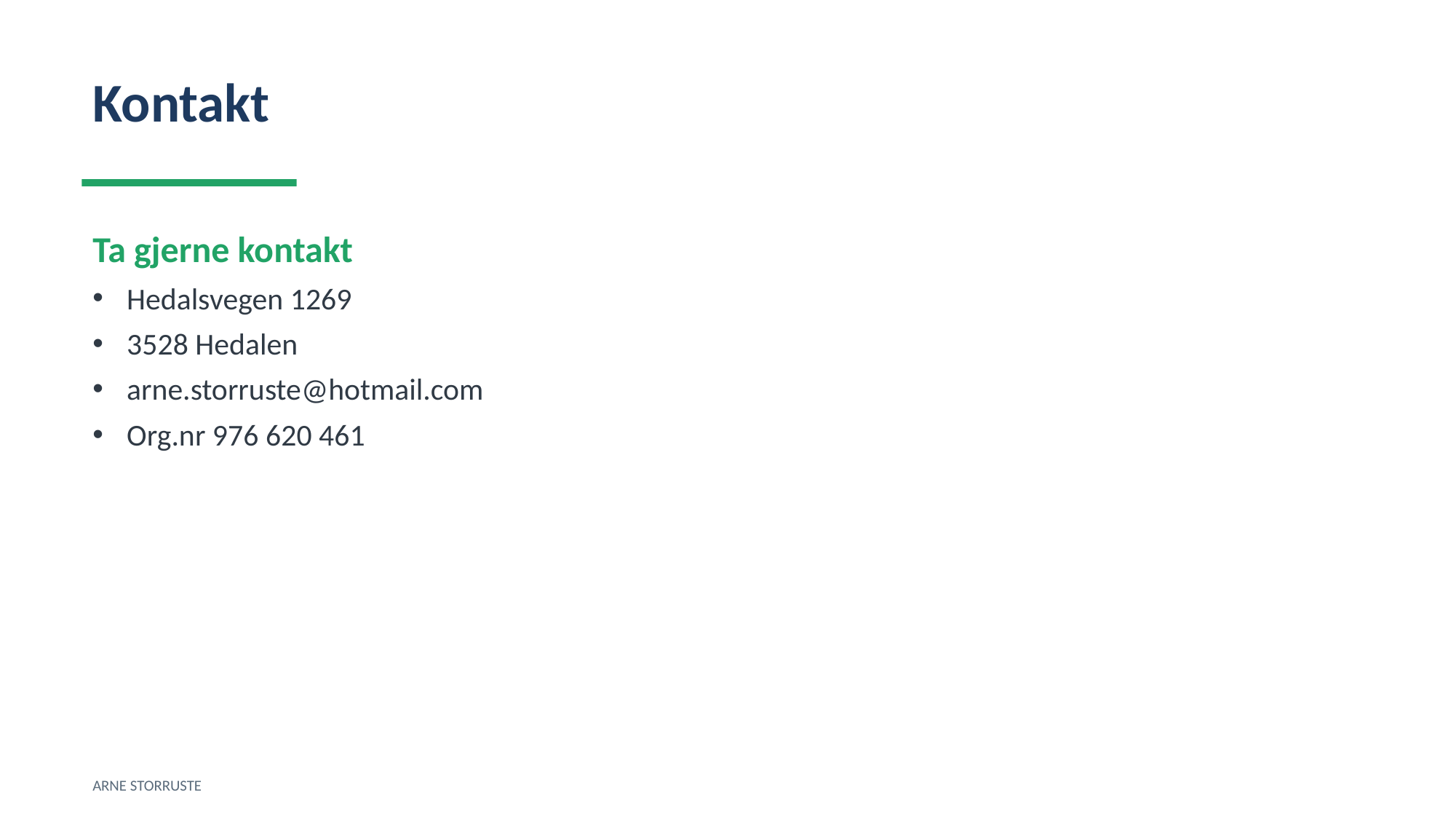

Kontakt

Ta gjerne kontakt
Hedalsvegen 1269
3528 Hedalen
arne.storruste@hotmail.com
Org.nr 976 620 461
ARNE STORRUSTE